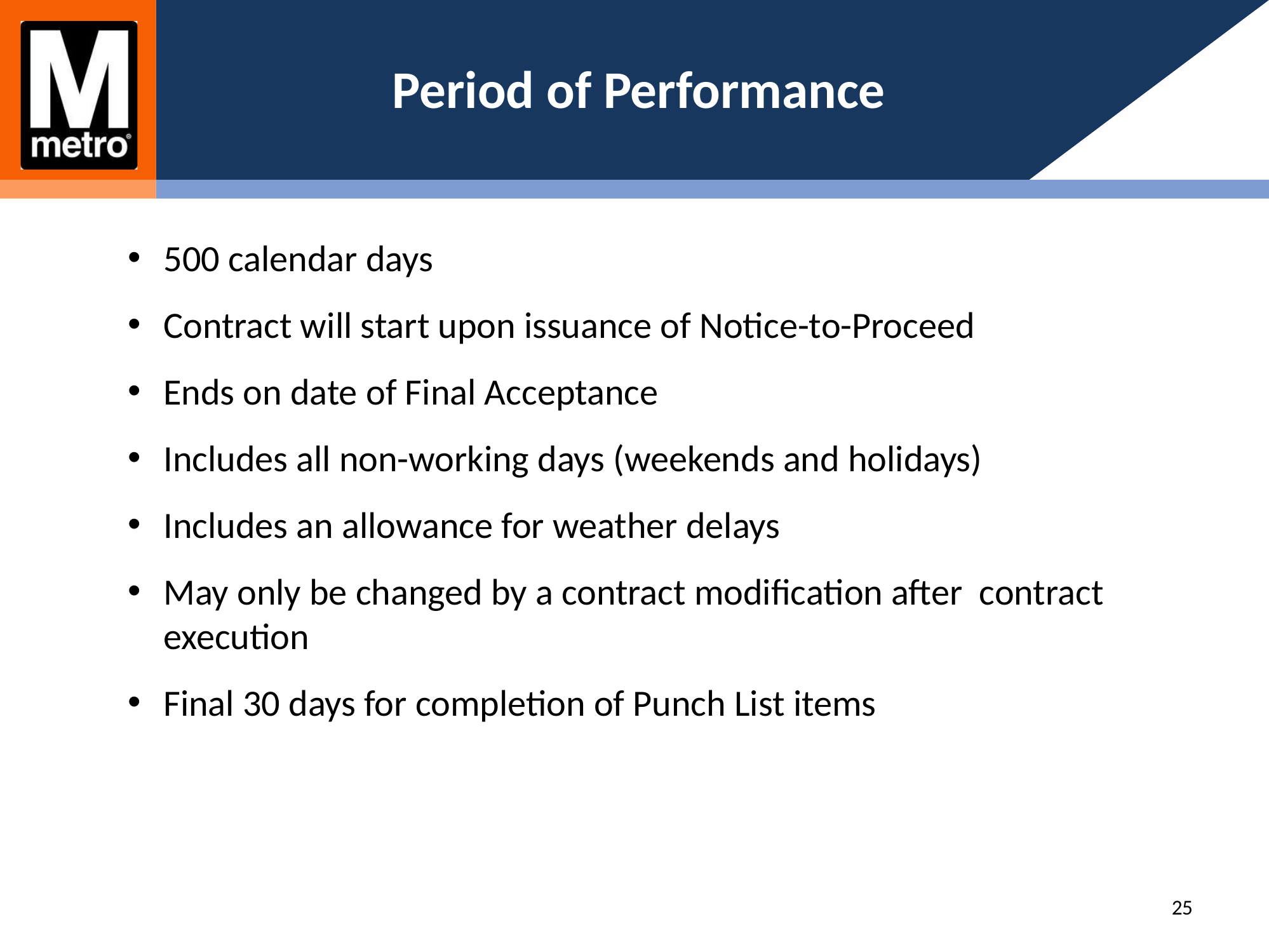

# Period of Performance
500 calendar days

Contract will start upon issuance of Notice-to-Proceed

Ends on date of Final Acceptance

Includes all non-working days (weekends and holidays)

Includes an allowance for weather delays

May only be changed by a contract modification after  contract execution

Final 30 days for completion of Punch List items
25